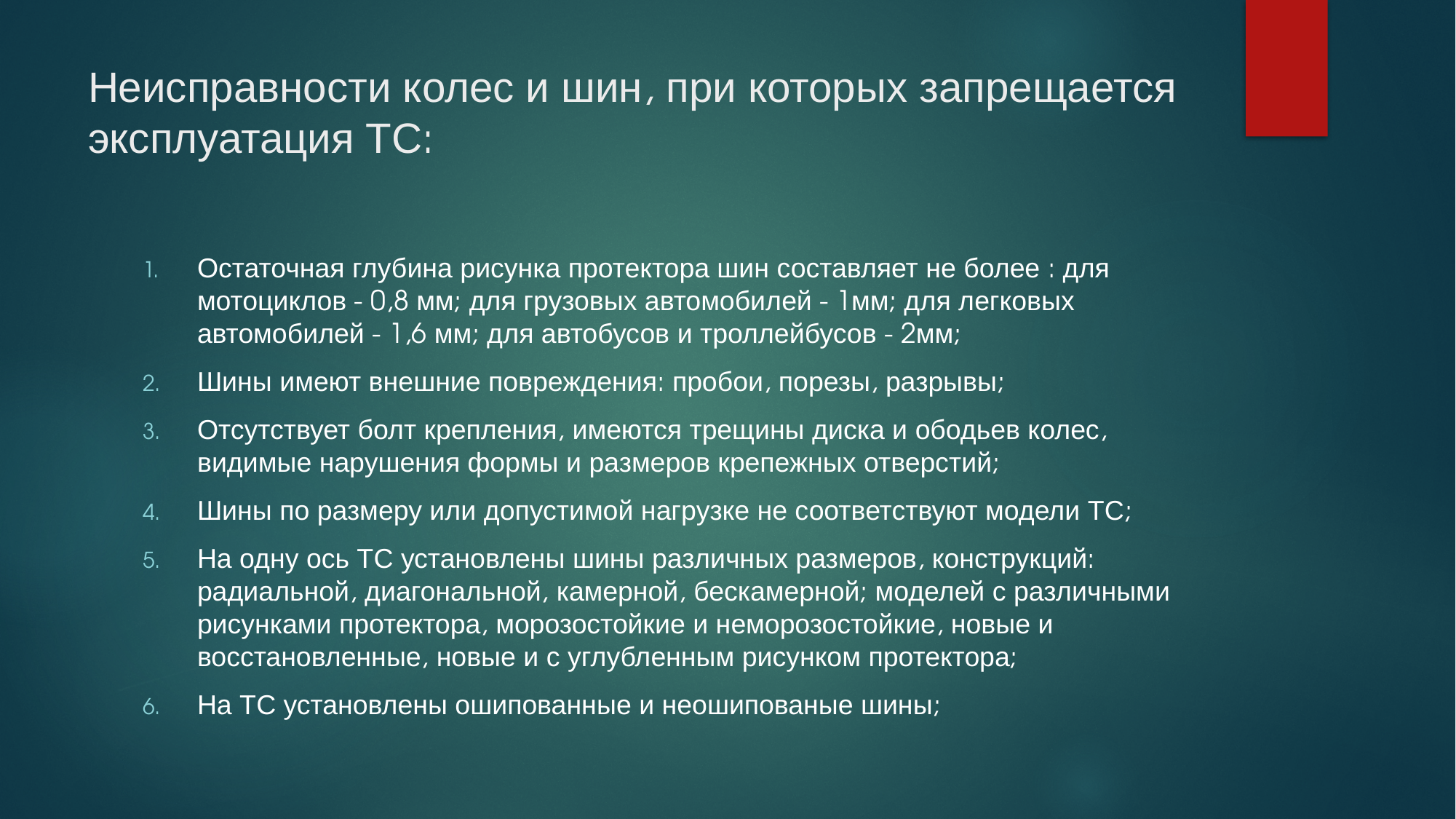

# Неисправности колес и шин, при которых запрещается эксплуатация ТС:
Остаточная глубина рисунка протектора шин составляет не более : для мотоциклов - 0,8 мм; для грузовых автомобилей - 1мм; для легковых автомобилей - 1,6 мм; для автобусов и троллейбусов - 2мм;
Шины имеют внешние повреждения: пробои, порезы, разрывы;
Отсутствует болт крепления, имеются трещины диска и ободьев колес, видимые нарушения формы и размеров крепежных отверстий;
Шины по размеру или допустимой нагрузке не соответствуют модели ТС;
На одну ось ТС установлены шины различных размеров, конструкций: радиальной, диагональной, камерной, бескамерной; моделей с различными рисунками протектора, морозостойкие и неморозостойкие, новые и восстановленные, новые и с углубленным рисунком протектора;
На ТС установлены ошипованные и неошипованые шины;